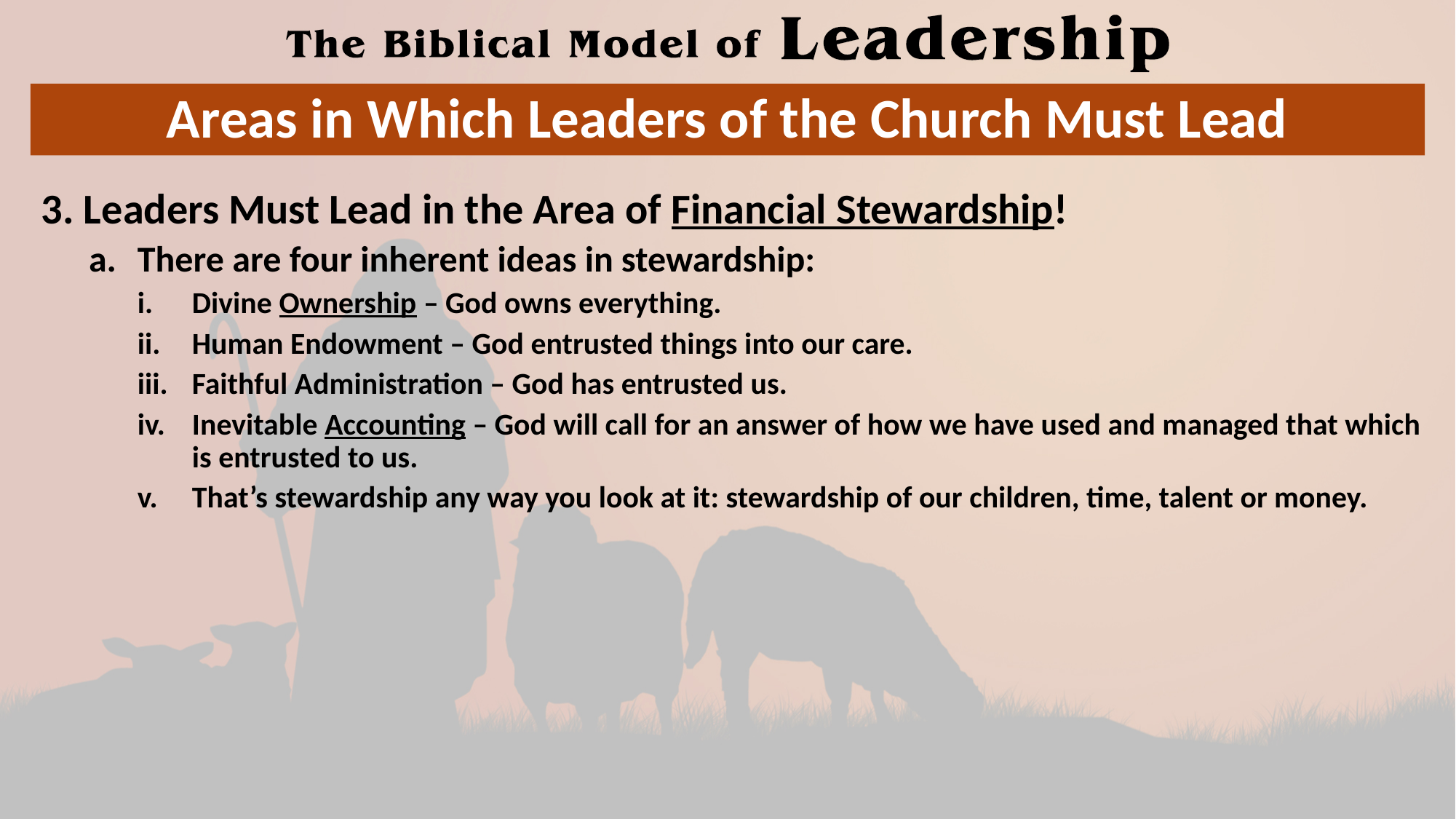

# Areas in Which Leaders of the Church Must Lead
3. Leaders Must Lead in the Area of Financial Stewardship!
There are four inherent ideas in stewardship:
Divine Ownership – God owns everything.
Human Endowment – God entrusted things into our care.
Faithful Administration – God has entrusted us.
Inevitable Accounting – God will call for an answer of how we have used and managed that which is entrusted to us.
That’s stewardship any way you look at it: stewardship of our children, time, talent or money.